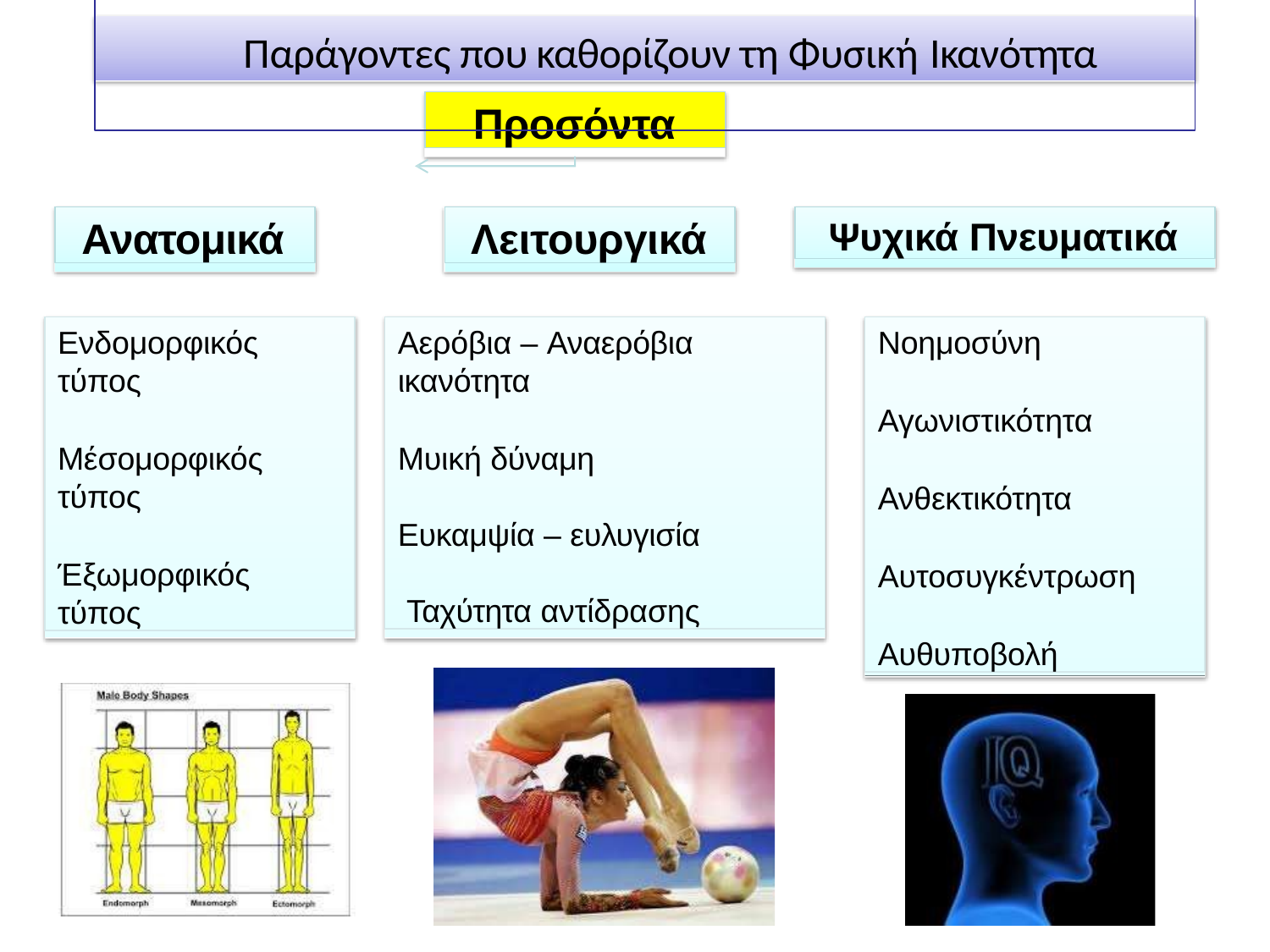

# Παράγοντες που καθορίζουν τη Φυσική Ικανότητα

Προσόντα

Ανατομικά
Λειτουργικά
Ψυχικά Πνευματικά

Ενδομορφικός
τύπος

Μέσομορφικός
τύπος

Έξωμορφικός
τύπος
Αερόβια – Αναερόβια
ικανότητα

Μυική δύναμη
Ευκαμψία – ευλυγισία  Ταχύτητα αντίδρασης
Νοημοσύνη

Αγωνιστικότητα

Ανθεκτικότητα

Αυτοσυγκέντρωση

Αυθυποβολή